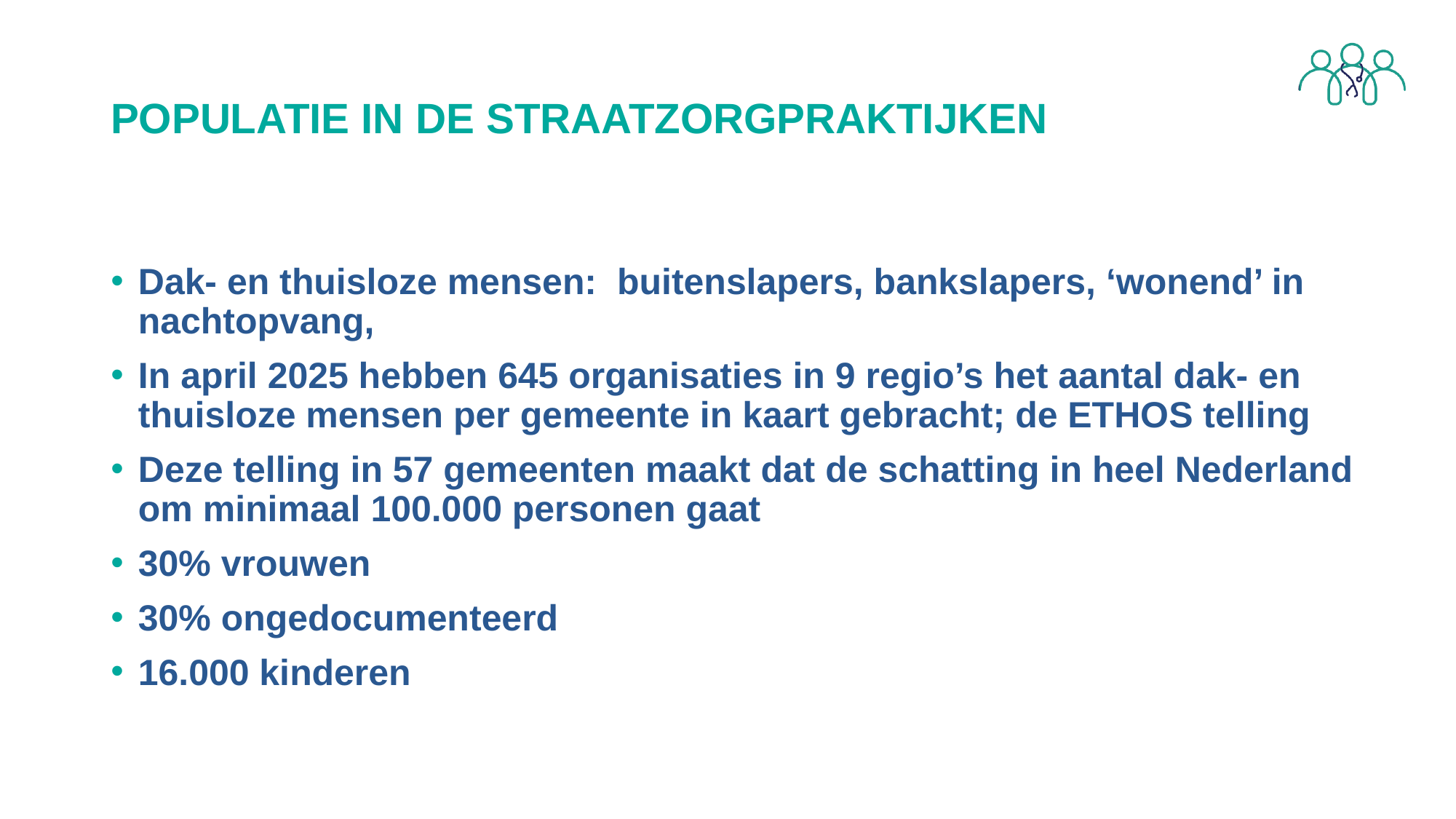

POPULATIE IN DE STRAATZORGPRAKTIJKEN
Dak- en thuisloze mensen:  buitenslapers, bankslapers, ‘wonend’ in nachtopvang,
In april 2025 hebben 645 organisaties in 9 regio’s het aantal dak- en thuisloze mensen per gemeente in kaart gebracht; de ETHOS telling
Deze telling in 57 gemeenten maakt dat de schatting in heel Nederland om minimaal 100.000 personen gaat
30% vrouwen
30% ongedocumenteerd
16.000 kinderen